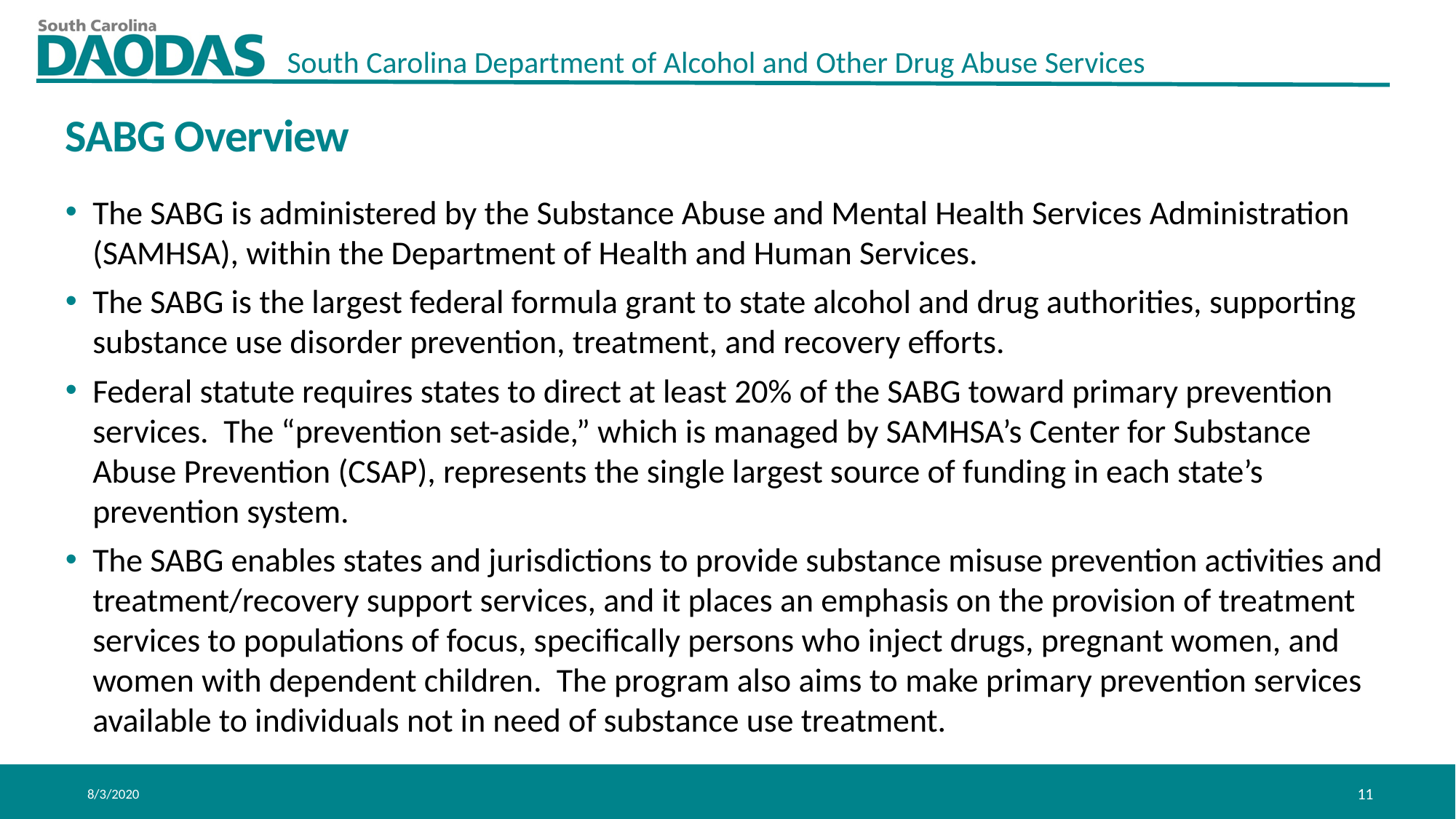

SABG Overview
The SABG is administered by the Substance Abuse and Mental Health Services Administration (SAMHSA), within the Department of Health and Human Services.
The SABG is the largest federal formula grant to state alcohol and drug authorities, supporting substance use disorder prevention, treatment, and recovery efforts.
Federal statute requires states to direct at least 20% of the SABG toward primary prevention services.  The “prevention set-aside,” which is managed by SAMHSA’s Center for Substance Abuse Prevention (CSAP), represents the single largest source of funding in each state’s prevention system.
The SABG enables states and jurisdictions to provide substance misuse prevention activities and treatment/recovery support services, and it places an emphasis on the provision of treatment services to populations of focus, specifically persons who inject drugs, pregnant women, and women with dependent children.  The program also aims to make primary prevention services available to individuals not in need of substance use treatment.
8/3/2020
11